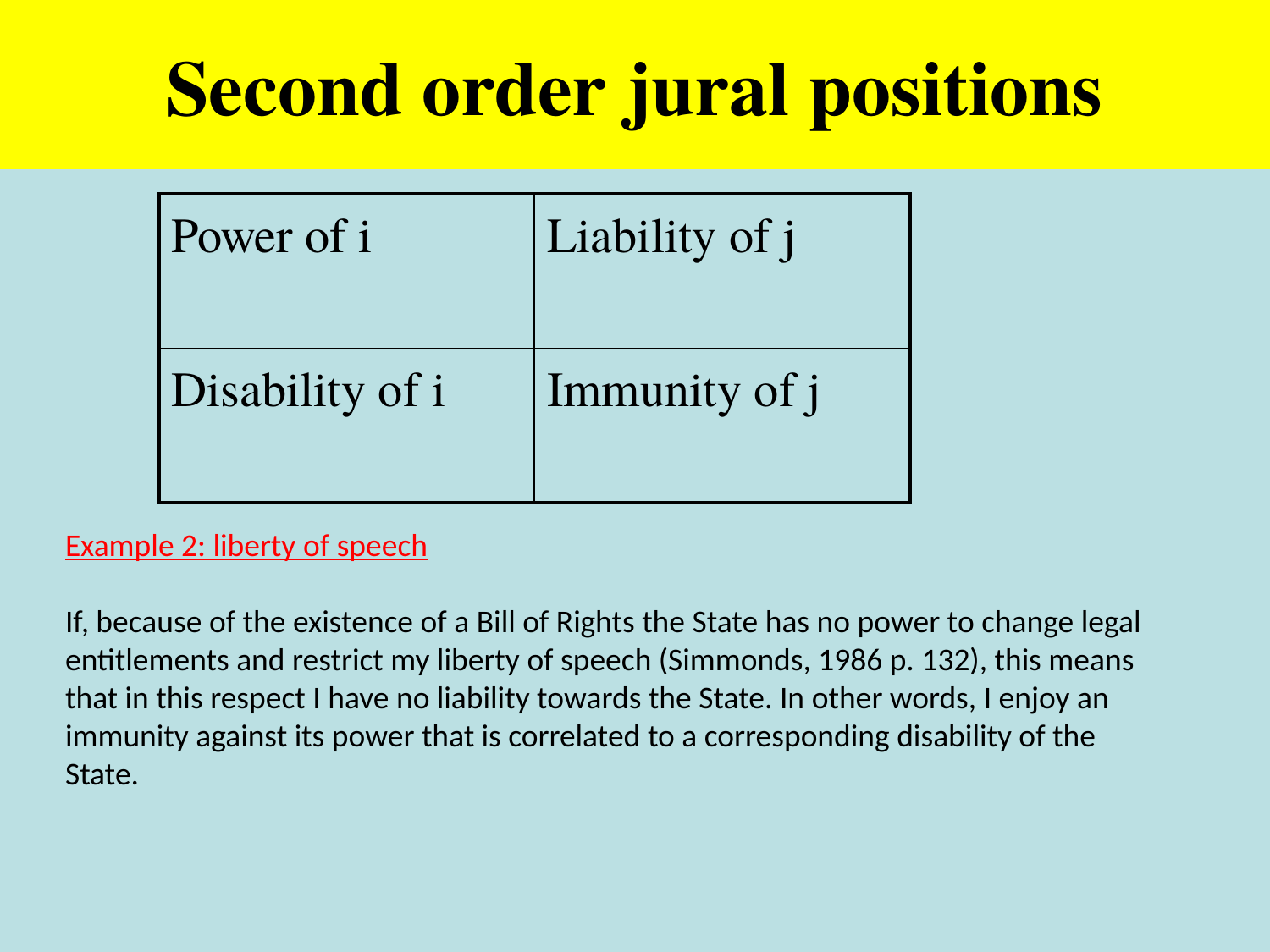

Second order jural positions

| Power of i | Liability of j |
| --- | --- |
| Disability of i | Immunity of j |
Example 2: liberty of speech

If, because of the existence of a Bill of Rights the State has no power to change legal entitlements and restrict my liberty of speech (Simmonds, 1986 p. 132), this means that in this respect I have no liability towards the State. In other words, I enjoy an immunity against its power that is correlated to a corresponding disability of the State.